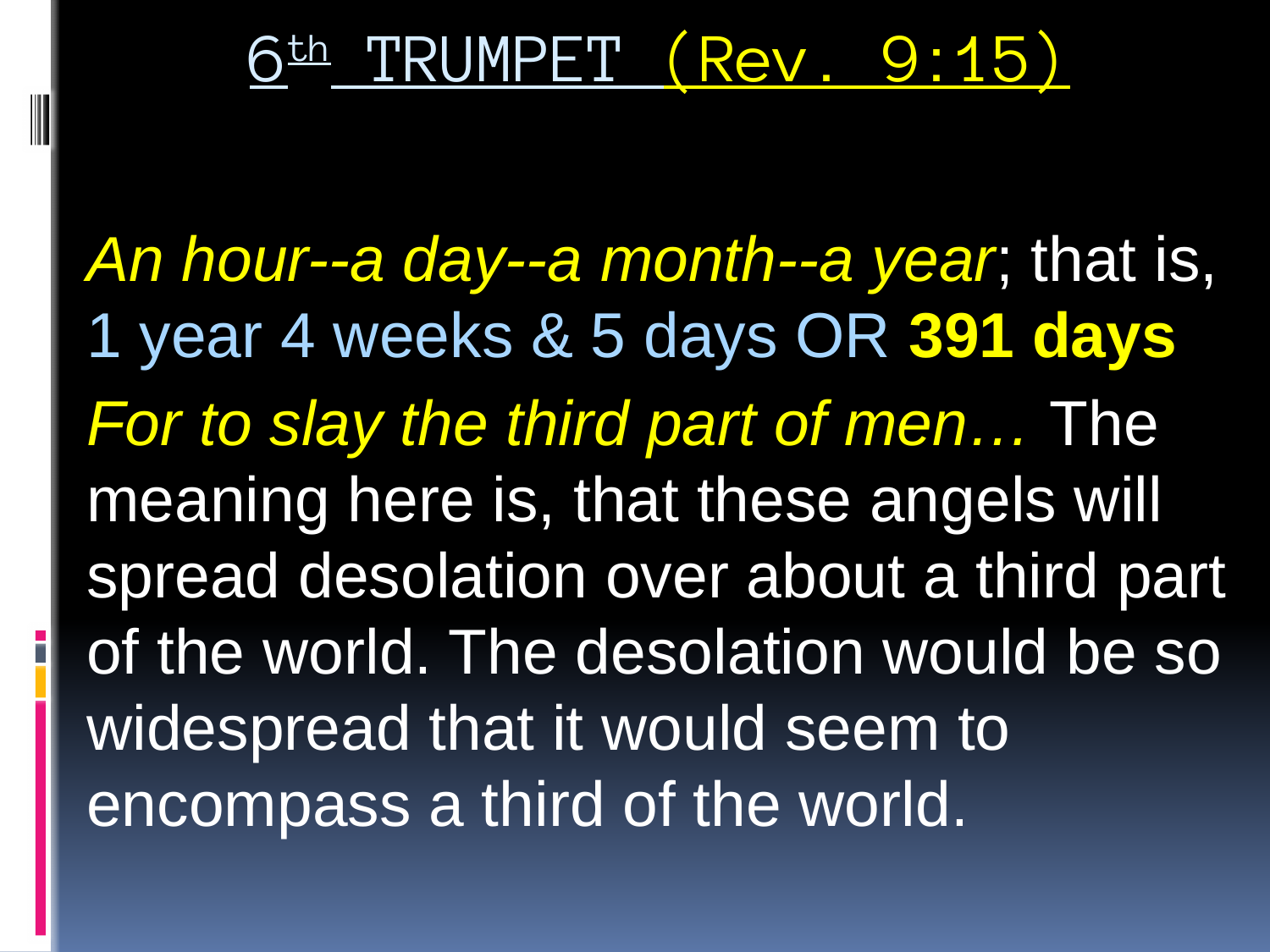

# 6th TRUMPET (Rev. 9:15)
An hour--a day--a month--a year; that is, 1 year 4 weeks & 5 days OR 391 days
For to slay the third part of men… The meaning here is, that these angels will spread desolation over about a third part of the world. The desolation would be so widespread that it would seem to encompass a third of the world.